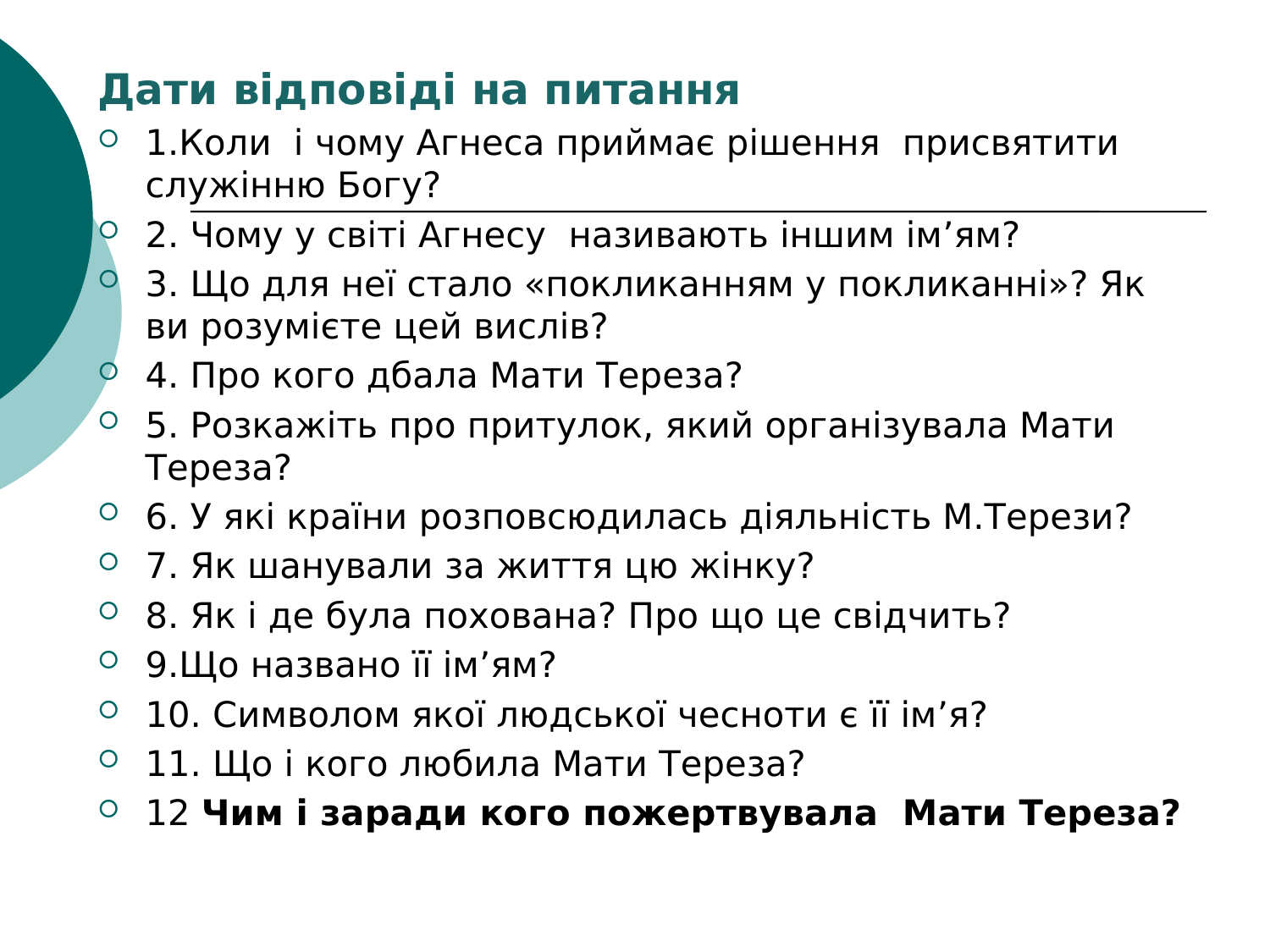

Дати відповіді на питання
1.Коли  і чому Агнеса приймає рішення  присвятити служінню Богу?
2. Чому у світі Агнесу  називають іншим ім’ям?
3. Що для неї стало «покликанням у покликанні»? Як  ви розумієте цей вислів?
4. Про кого дбала Мати Тереза?
5. Розкажіть про притулок, який організувала Мати Тереза?
6. У які країни розповсюдилась діяльність М.Терези?
7. Як шанували за життя цю жінку?
8. Як і де була похована? Про що це свідчить?
9.Що названо її ім’ям?
10. Символом якої людської чесноти є її ім’я?
11. Що і кого любила Мати Тереза?
12 Чим і заради кого пожертвувала  Мати Тереза?